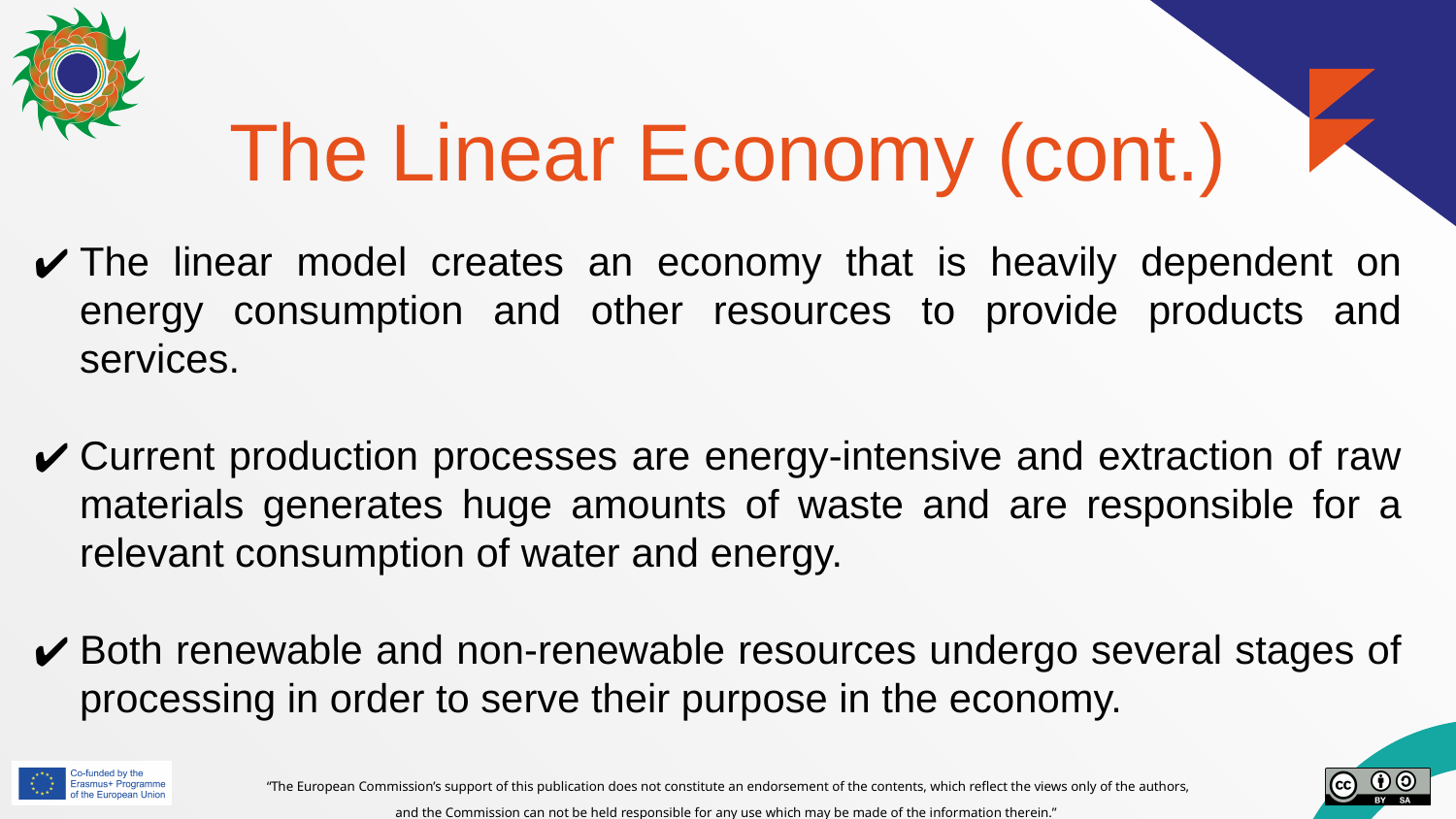

# The Linear Economy (cont.)
The linear model creates an economy that is heavily dependent on energy consumption and other resources to provide products and services.

Current production processes are energy-intensive and extraction of raw materials generates huge amounts of waste and are responsible for a relevant consumption of water and energy.

Both renewable and non-renewable resources undergo several stages of processing in order to serve their purpose in the economy.